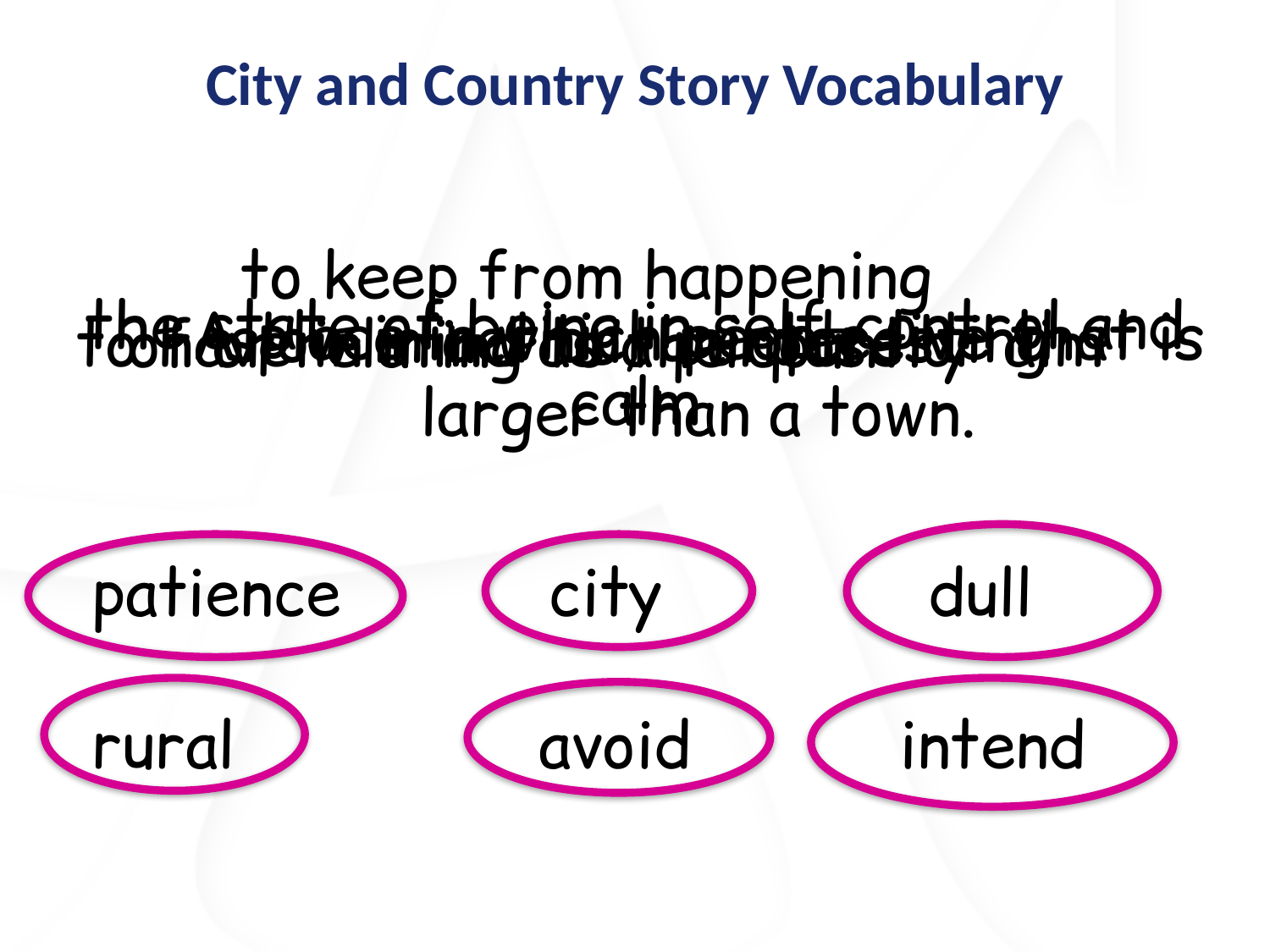

# City and Country Story Vocabulary
to keep from happening
the state of being in self-control and calm
A place in which people live that is larger than a town.
slow in action, uninteresting
to have in mind as a purpose or aim
of or relating to the country

patience           city              dull
rural                avoid           intend